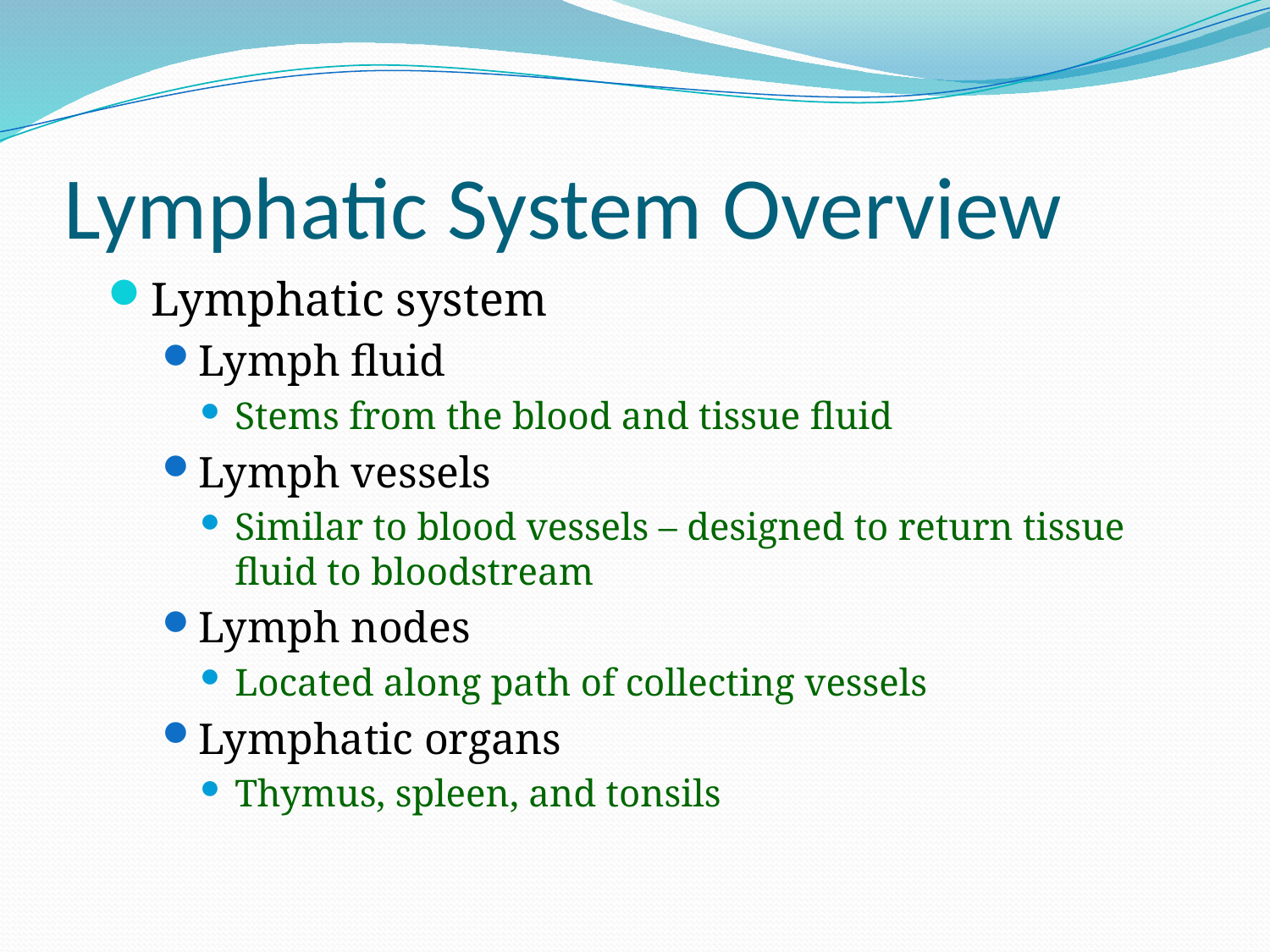

# Lymphatic System Overview
Lymphatic system
Lymph fluid
Stems from the blood and tissue fluid
Lymph vessels
Similar to blood vessels – designed to return tissue fluid to bloodstream
Lymph nodes
Located along path of collecting vessels
Lymphatic organs
Thymus, spleen, and tonsils